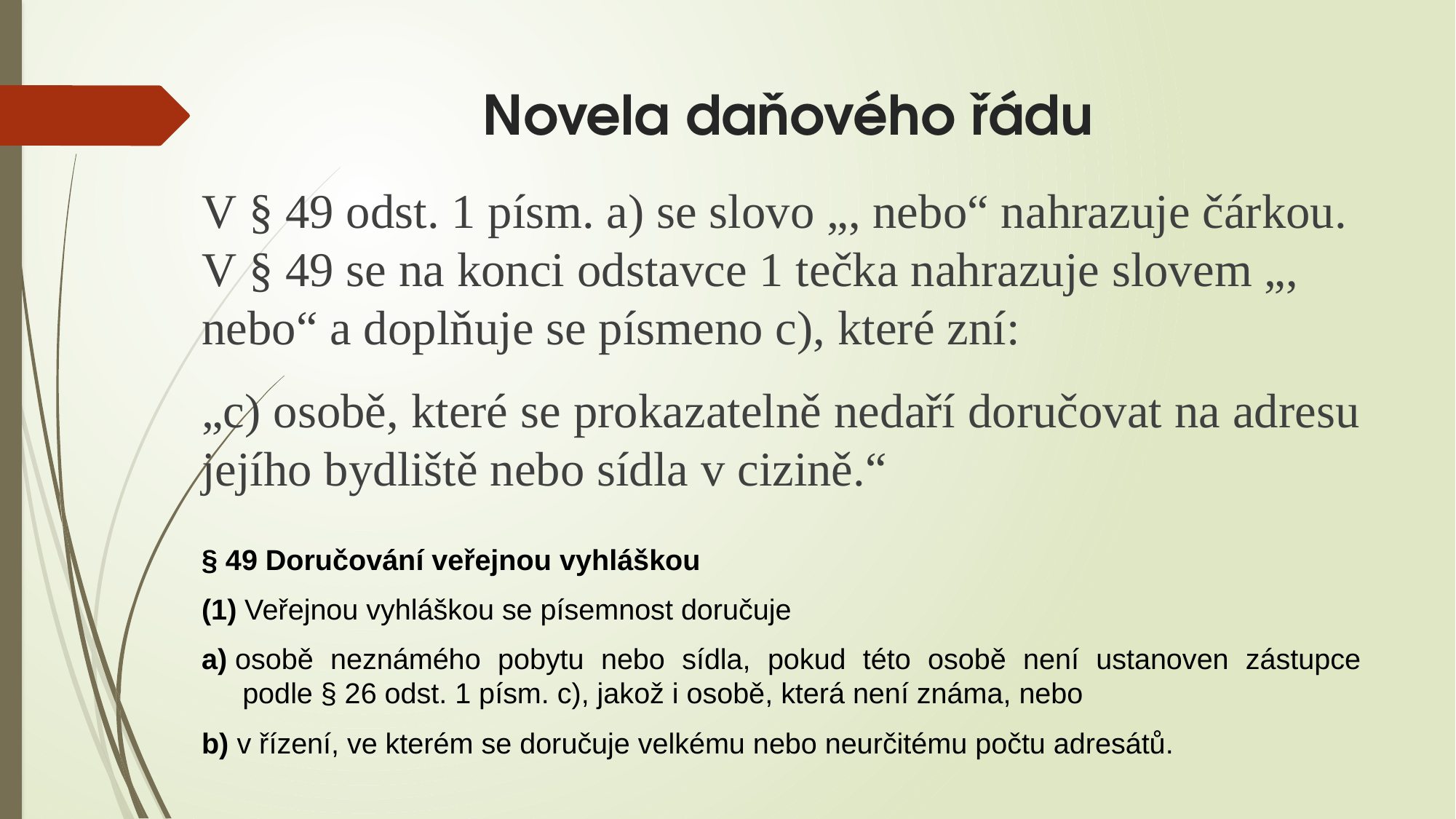

# Novela daňového řádu
V § 49 odst. 1 písm. a) se slovo „, nebo“ nahrazuje čárkou.
V § 49 se na konci odstavce 1 tečka nahrazuje slovem „, nebo“ a doplňuje se písmeno c), které zní:
„c) osobě, které se prokazatelně nedaří doručovat na adresu jejího bydliště nebo sídla v cizině.“

§ 49 Doručování veřejnou vyhláškou
(1) Veřejnou vyhláškou se písemnost doručuje
a) osobě neznámého pobytu nebo sídla, pokud této osobě není ustanoven zástupce podle § 26 odst. 1 písm. c), jakož i osobě, která není známa, nebo
b) v řízení, ve kterém se doručuje velkému nebo neurčitému počtu adresátů.